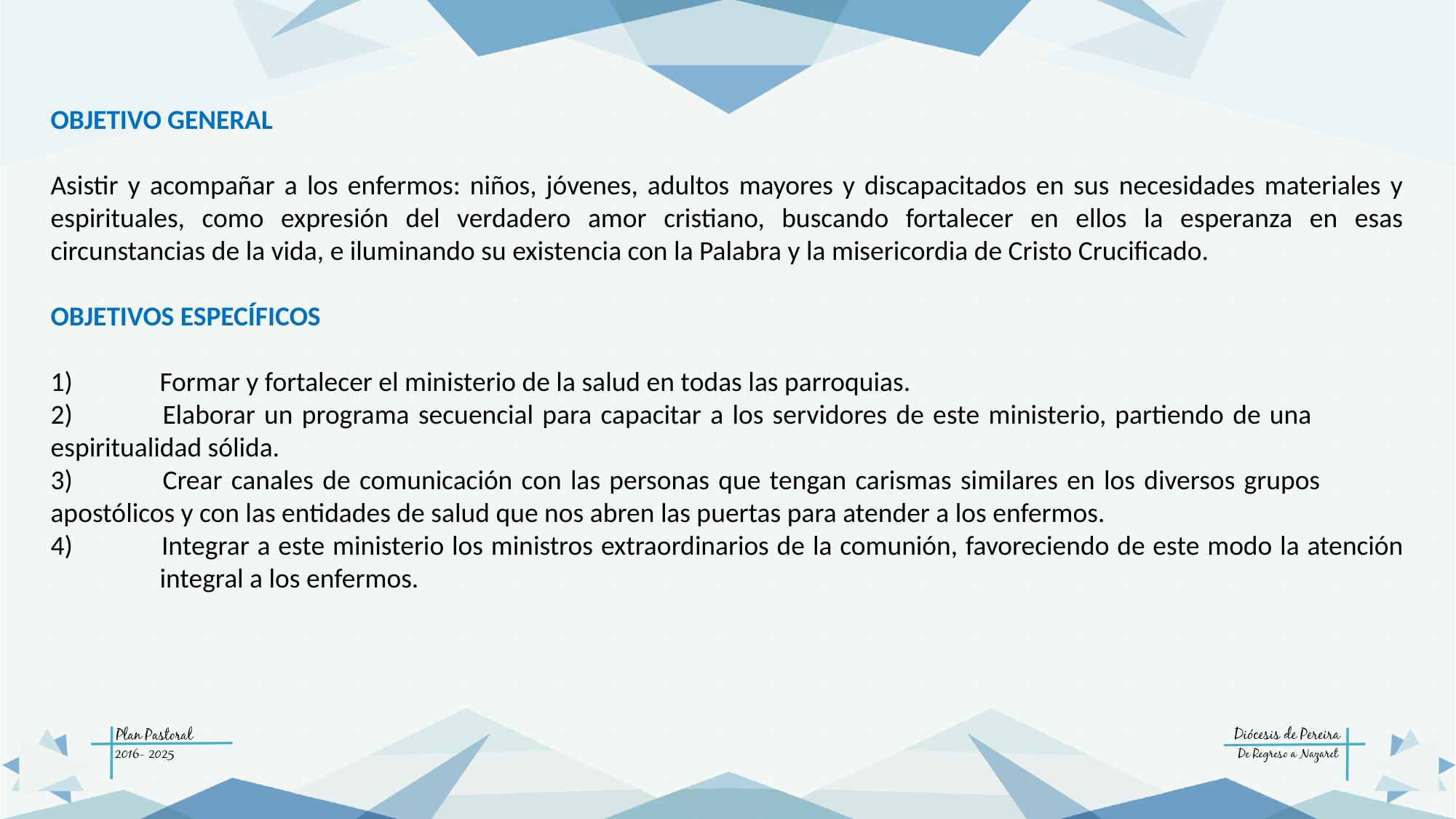

OBJETIVO GENERAL

Asistir y acompañar a los enfermos: niños, jóvenes, adultos mayores y discapacitados en sus necesidades materiales y espirituales, como expresión del verdadero amor cristiano, buscando fortalecer en ellos la esperanza en esas circunstancias de la vida, e iluminando su existencia con la Palabra y la misericordia de Cristo Crucificado.

OBJETIVOS ESPECÍFICOS

1) 	Formar y fortalecer el ministerio de la salud en todas las parroquias.
2) 	Elaborar un programa secuencial para capacitar a los servidores de este ministerio, partiendo de una 	espiritualidad sólida.
3) 	Crear canales de comunicación con las personas que tengan carismas similares en los diversos grupos 	apostólicos y con las entidades de salud que nos abren las puertas para atender a los enfermos.
4) 	Integrar a este ministerio los ministros extraordinarios de la comunión, favoreciendo de este modo la atención 	integral a los enfermos.